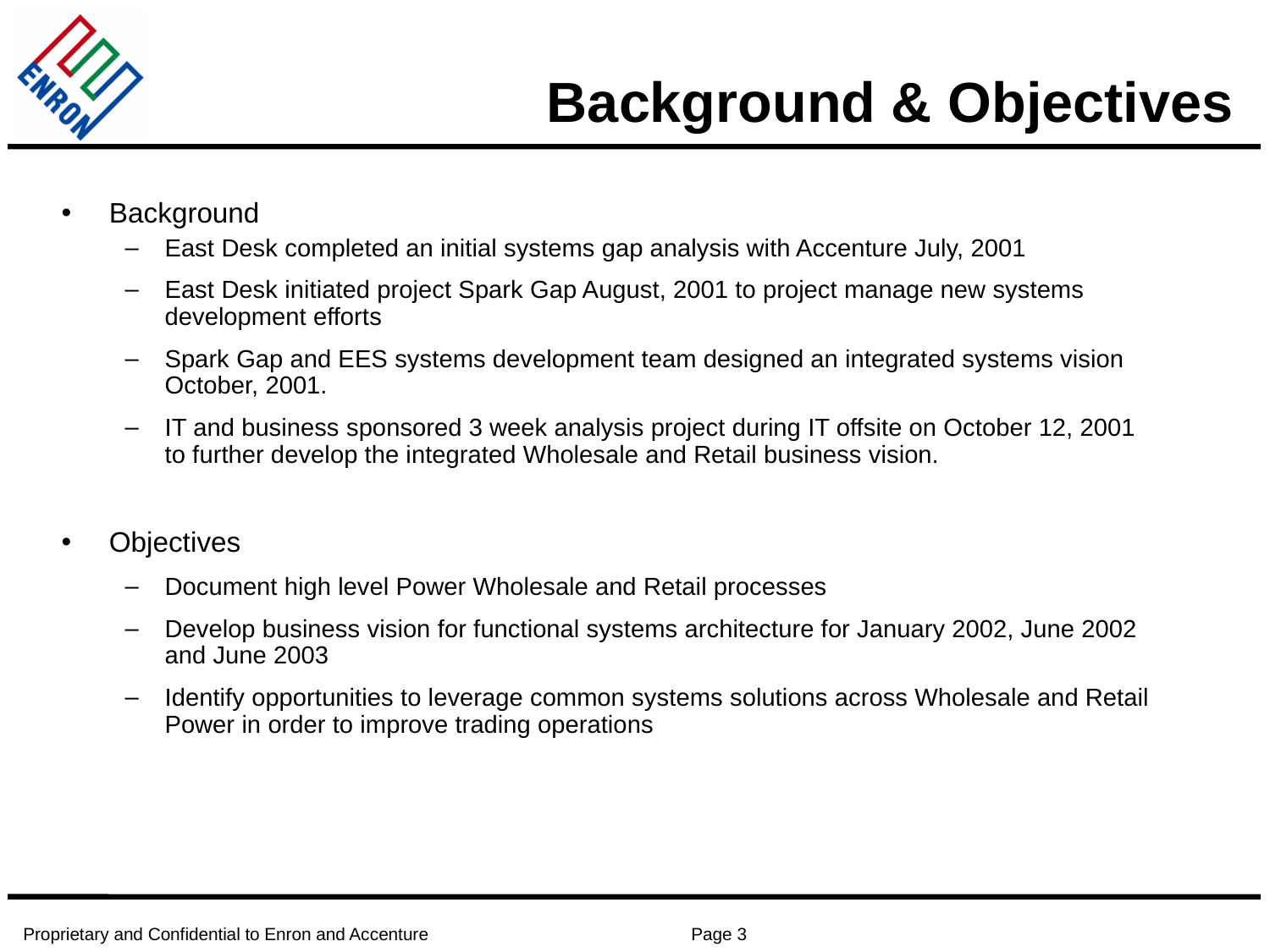

# Background & Objectives
Background
East Desk completed an initial systems gap analysis with Accenture July, 2001
East Desk initiated project Spark Gap August, 2001 to project manage new systems development efforts
Spark Gap and EES systems development team designed an integrated systems vision October, 2001.
IT and business sponsored 3 week analysis project during IT offsite on October 12, 2001 to further develop the integrated Wholesale and Retail business vision.

Objectives
Document high level Power Wholesale and Retail processes
Develop business vision for functional systems architecture for January 2002, June 2002 and June 2003
Identify opportunities to leverage common systems solutions across Wholesale and Retail Power in order to improve trading operations